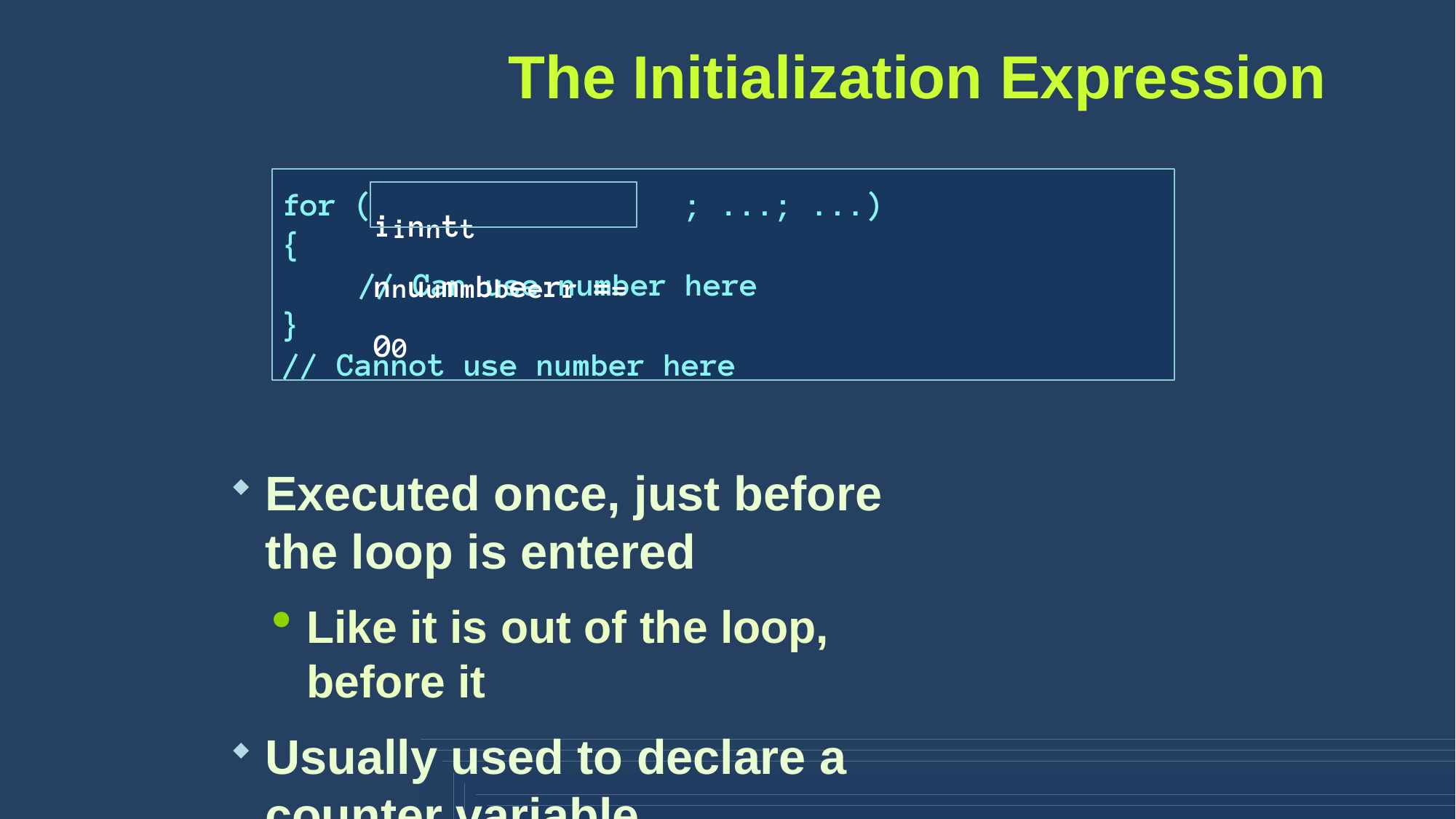

# The Initialization Expression

for (	; ...; ...)
{
// Can use number here
}
// Cannot use number here

Executed once, just before the loop is entered
Like it is out of the loop, before it
Usually used to declare a counter variable
iinntt nnuummbbeerr == 00
26